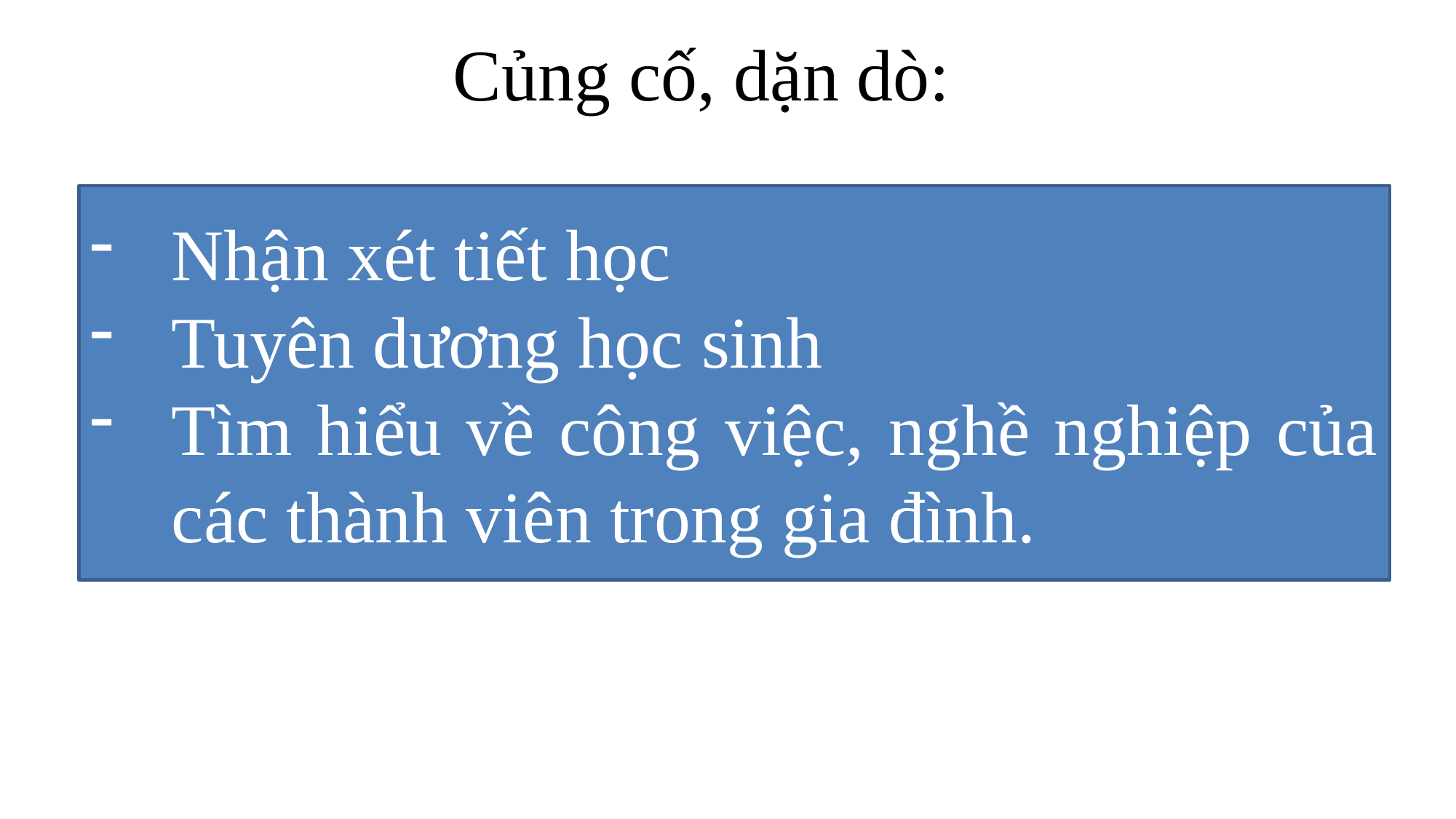

Củng cố, dặn dò:
Nhận xét tiết học
Tuyên dương học sinh
Tìm hiểu về công việc, nghề nghiệp của các thành viên trong gia đình.